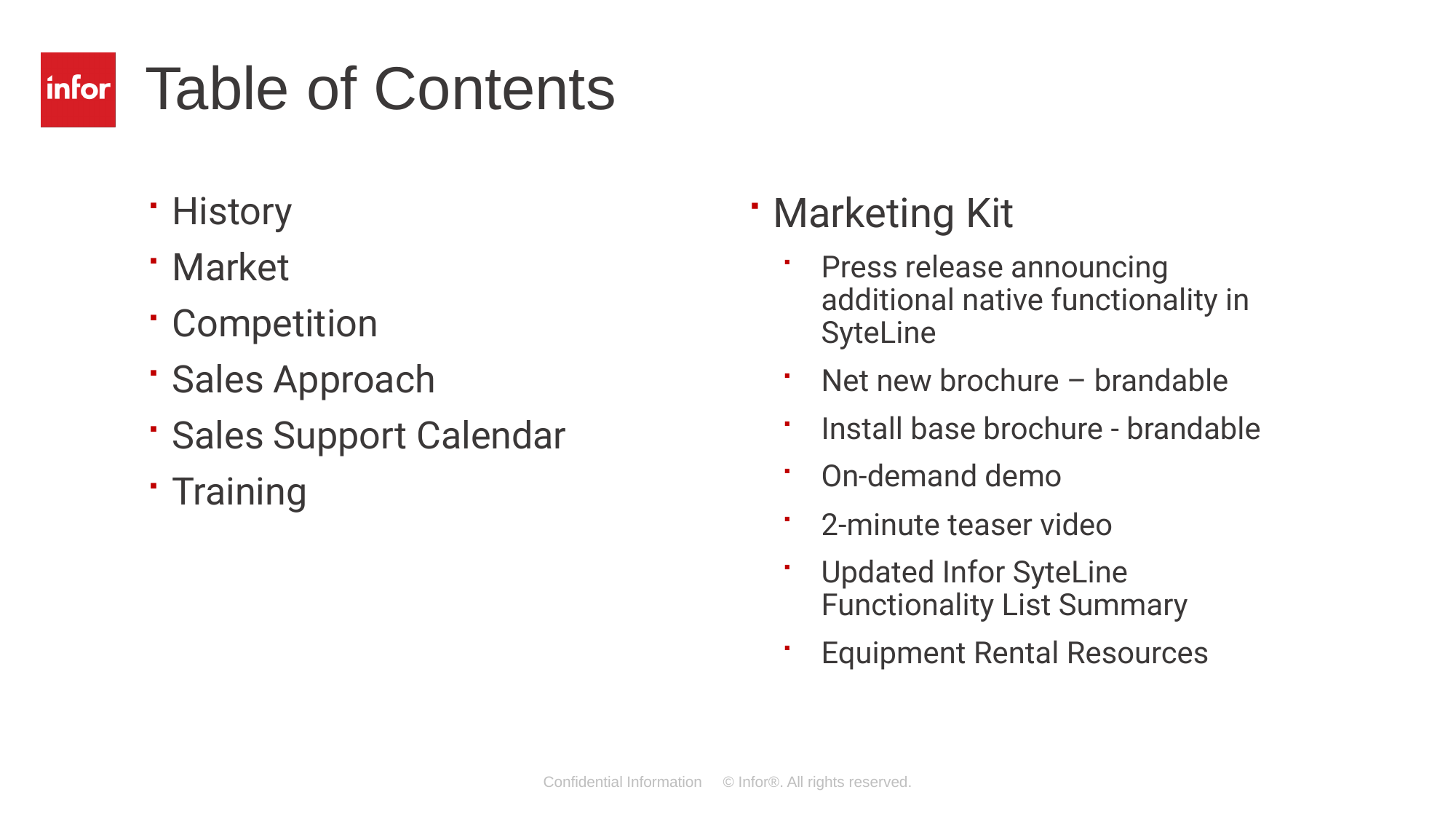

# Table of Contents
History
Market
Competition
Sales Approach
Sales Support Calendar
Training

Marketing Kit
Press release announcing additional native functionality in SyteLine
Net new brochure – brandable
Install base brochure - brandable
On-demand demo
2-minute teaser video
Updated Infor SyteLine Functionality List Summary
Equipment Rental Resources